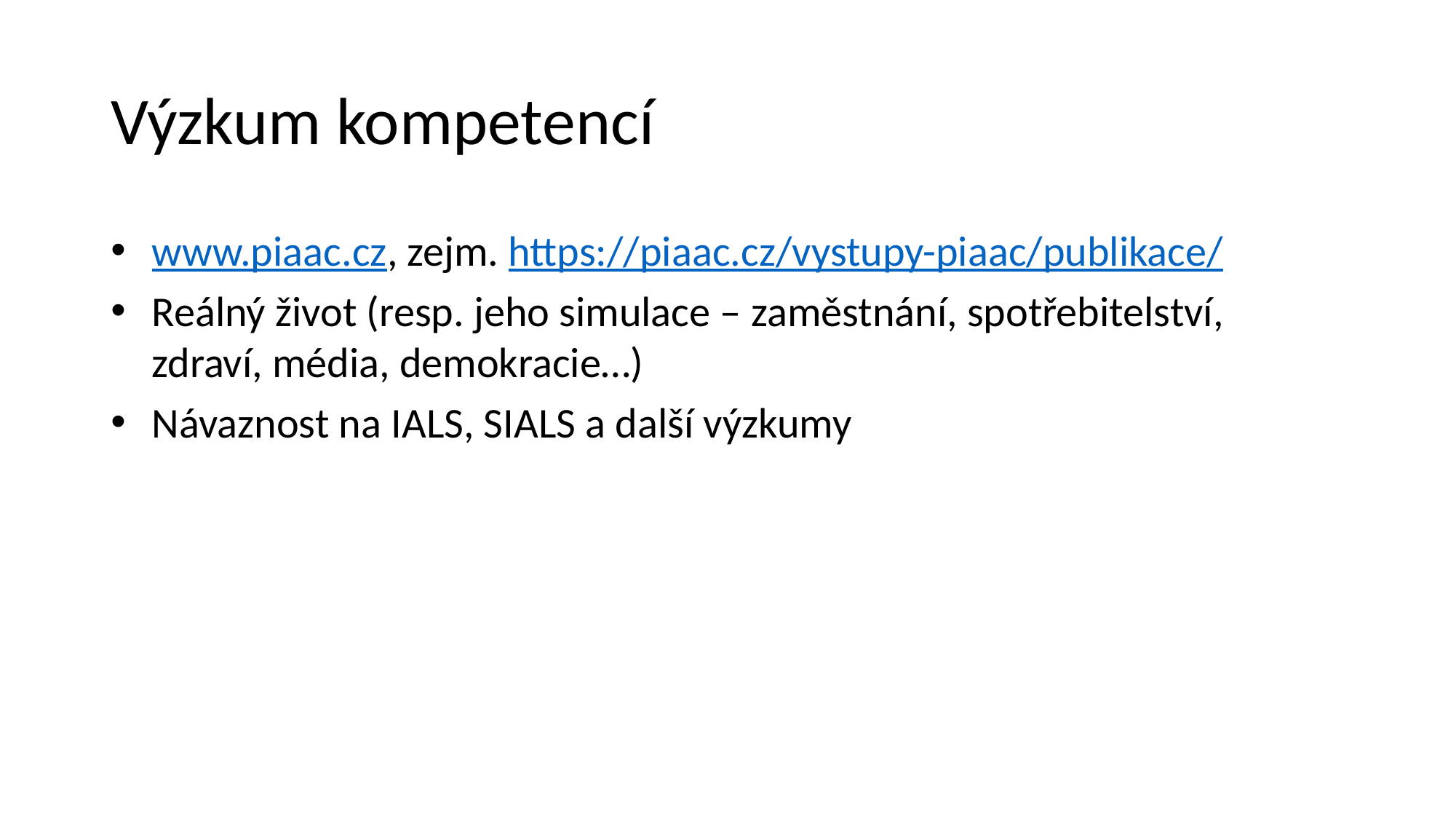

# Výzkum kompetencí
www.piaac.cz, zejm. https://piaac.cz/vystupy-piaac/publikace/
Reálný život (resp. jeho simulace – zaměstnání, spotřebitelství, zdraví, média, demokracie…)
Návaznost na IALS, SIALS a další výzkumy